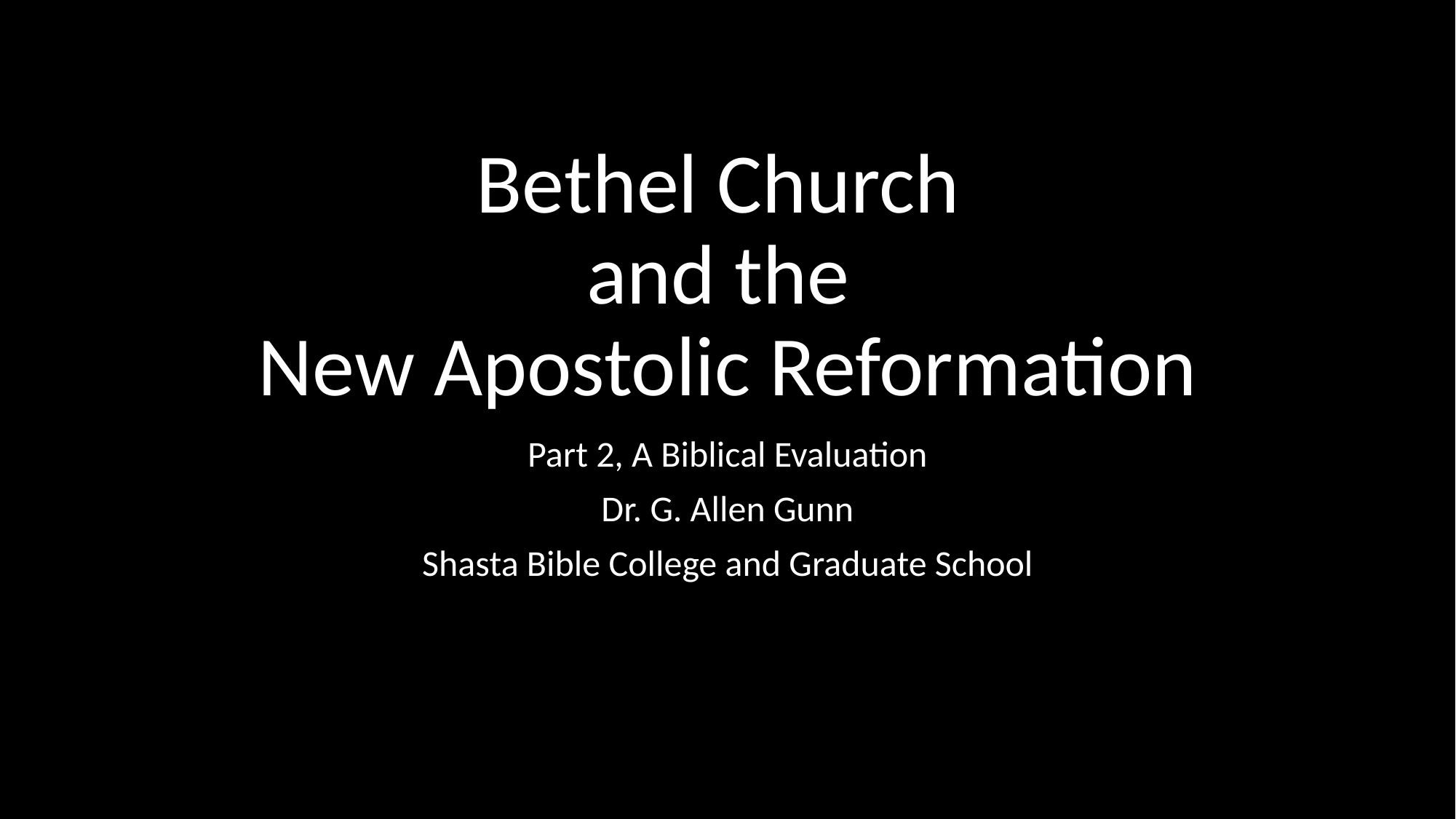

# Bethel Church and the New Apostolic Reformation
Part 2, A Biblical Evaluation
Dr. G. Allen Gunn
Shasta Bible College and Graduate School